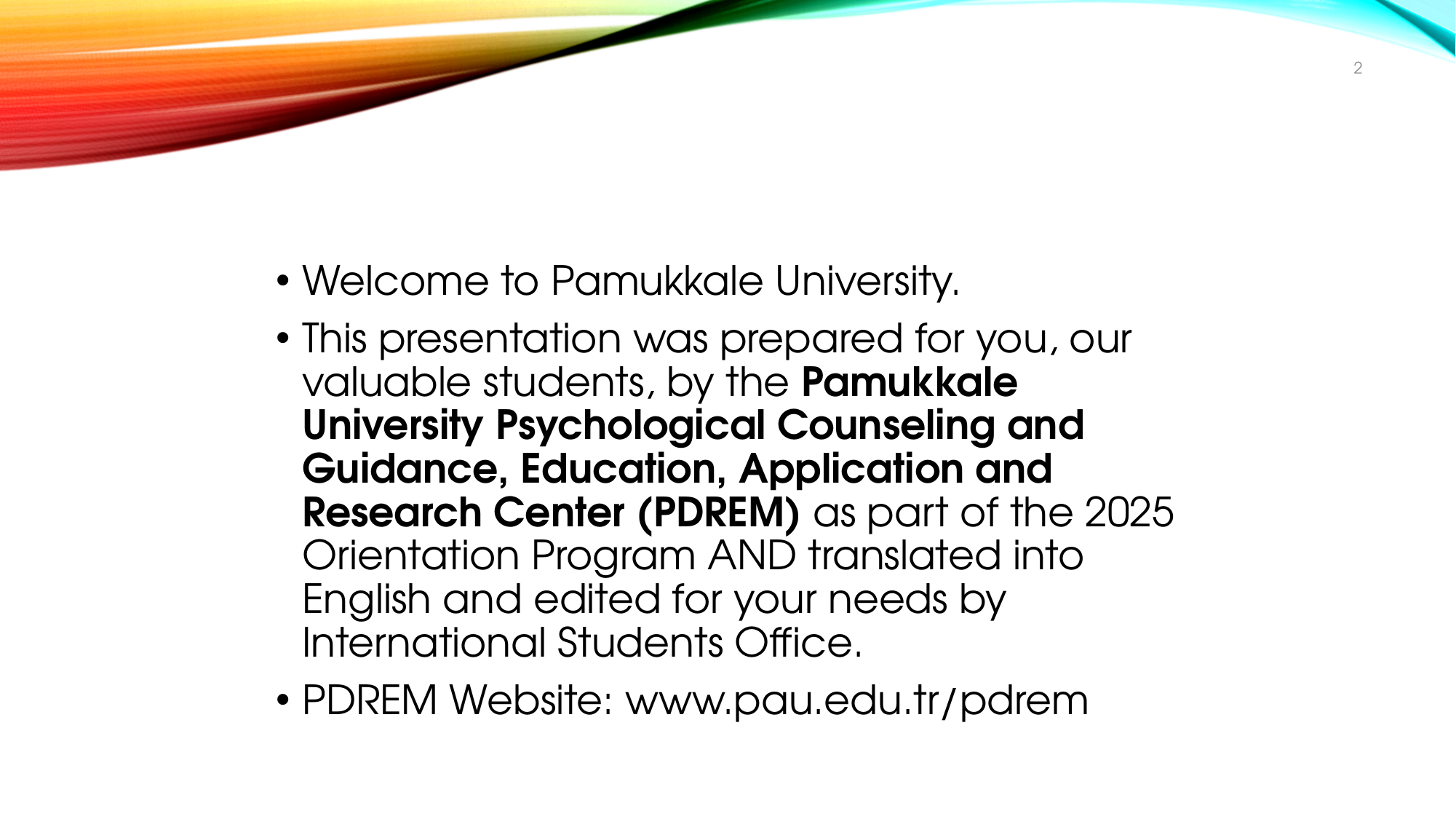

2
Welcome to Pamukkale University.
This presentation was prepared for you, our valuable students, by the Pamukkale University Psychological Counseling and Guidance, Education, Application and Research Center (PDREM) as part of the 2025 Orientation Program AND translated into English and edited for your needs by International Students Office.
PDREM Website: www.pau.edu.tr/pdrem